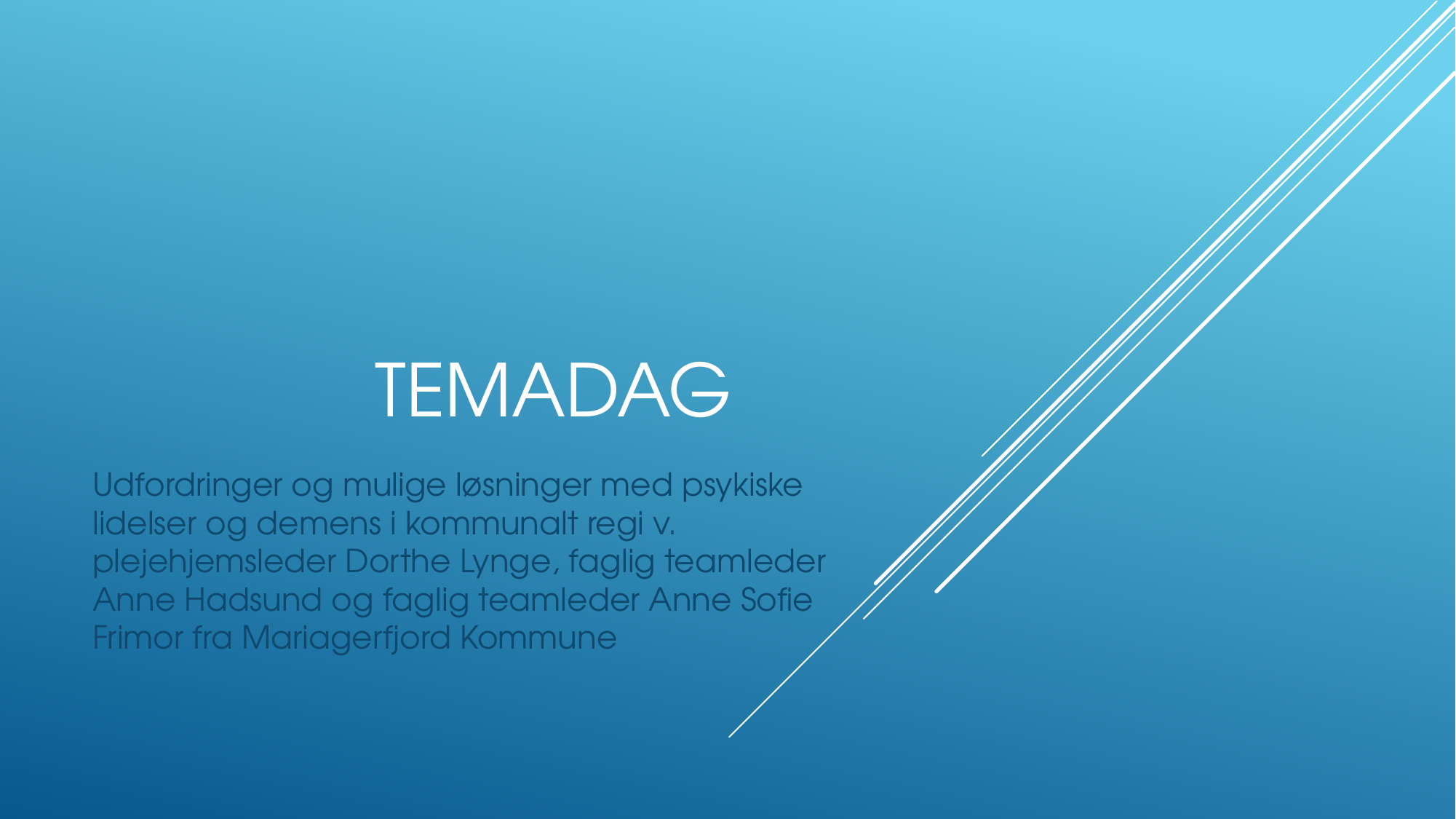

# Temadag
Udfordringer og mulige løsninger med psykiske lidelser og demens i kommunalt regi v. plejehjemsleder Dorthe Lynge, faglig teamleder Anne Hadsund og faglig teamleder Anne Sofie Frimor fra Mariagerfjord Kommune